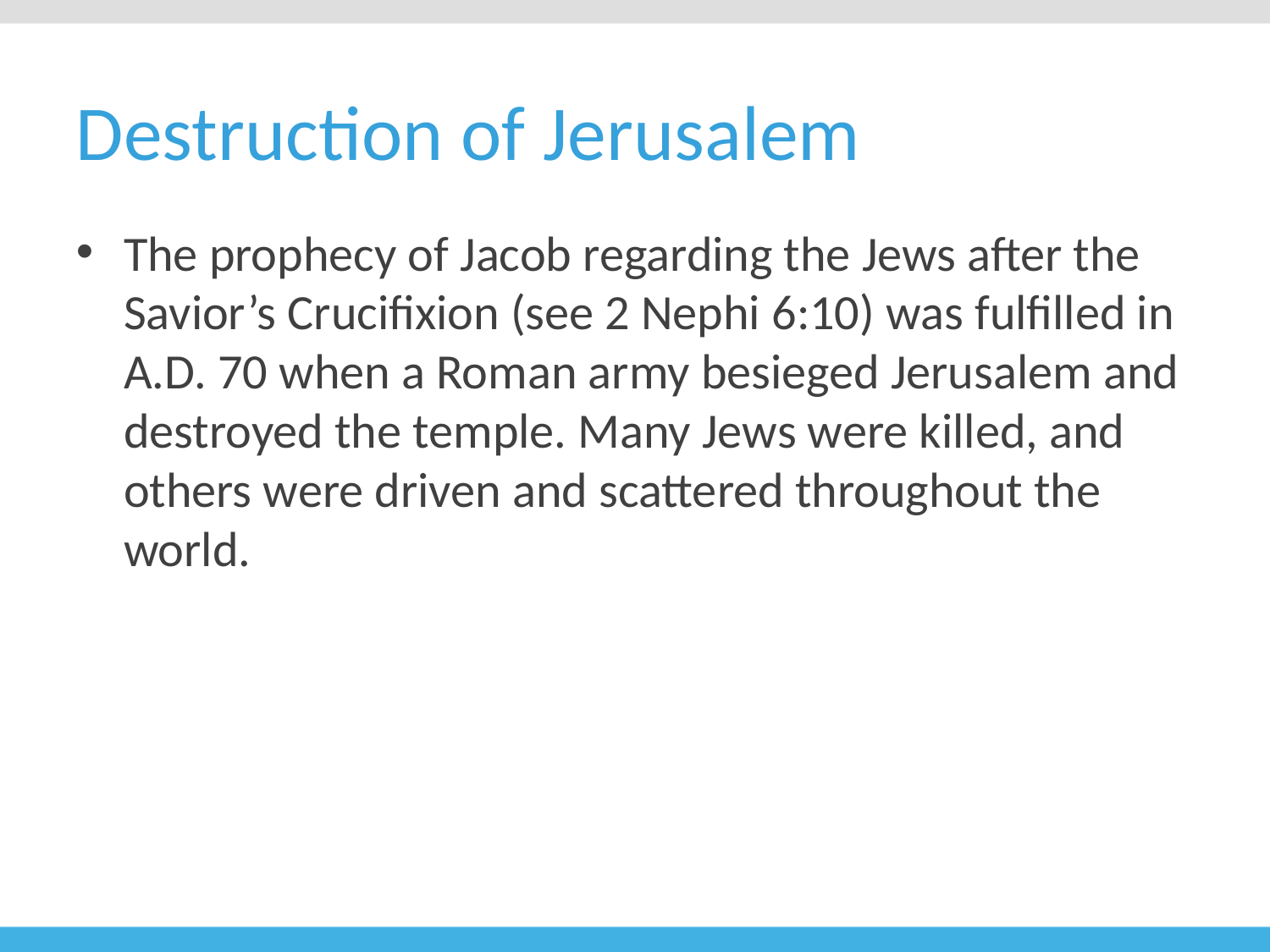

# Destruction of Jerusalem
The prophecy of Jacob regarding the Jews after the Savior’s Crucifixion (see 2 Nephi 6:10) was fulfilled in A.D. 70 when a Roman army besieged Jerusalem and destroyed the temple. Many Jews were killed, and others were driven and scattered throughout the world.